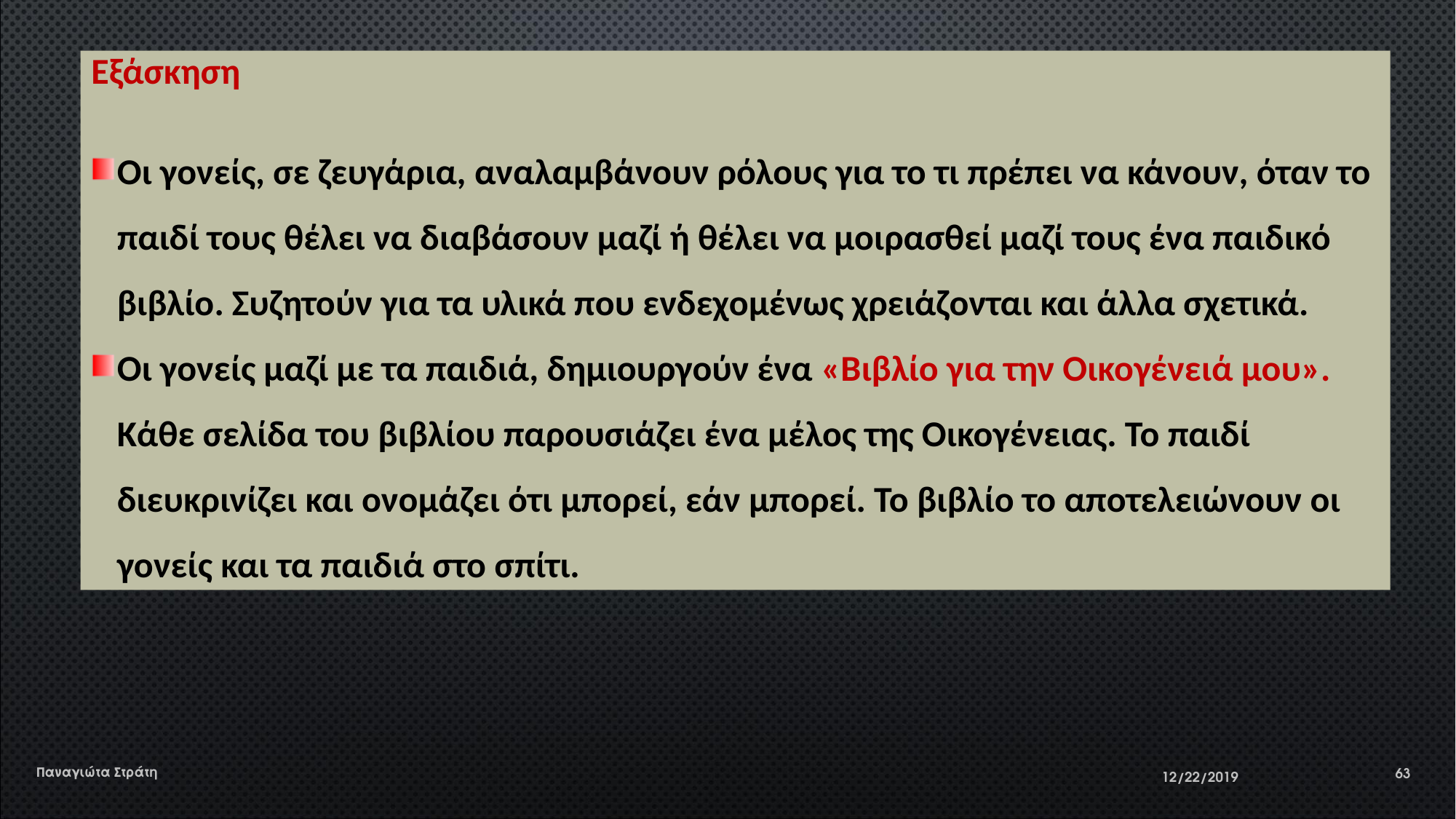

Εξάσκηση

Οι γονείς, σε ζευγάρια, αναλαμβάνουν ρόλους για το τι πρέπει να κάνουν, όταν το παιδί τους θέλει να διαβάσουν μαζί ή θέλει να μοιρασθεί μαζί τους ένα παιδικό βιβλίο. Συζητούν για τα υλικά που ενδεχομένως χρειάζονται και άλλα σχετικά.
Οι γονείς μαζί με τα παιδιά, δημιουργούν ένα «Βιβλίο για την Οικογένειά μου». Κάθε σελίδα του βιβλίου παρουσιάζει ένα μέλος της Οικογένειας. Το παιδί διευκρινίζει και ονομάζει ότι μπορεί, εάν μπορεί. Το βιβλίο το αποτελειώνουν οι γονείς και τα παιδιά στο σπίτι.
Παναγιώτα Στράτη
63
12/22/2019